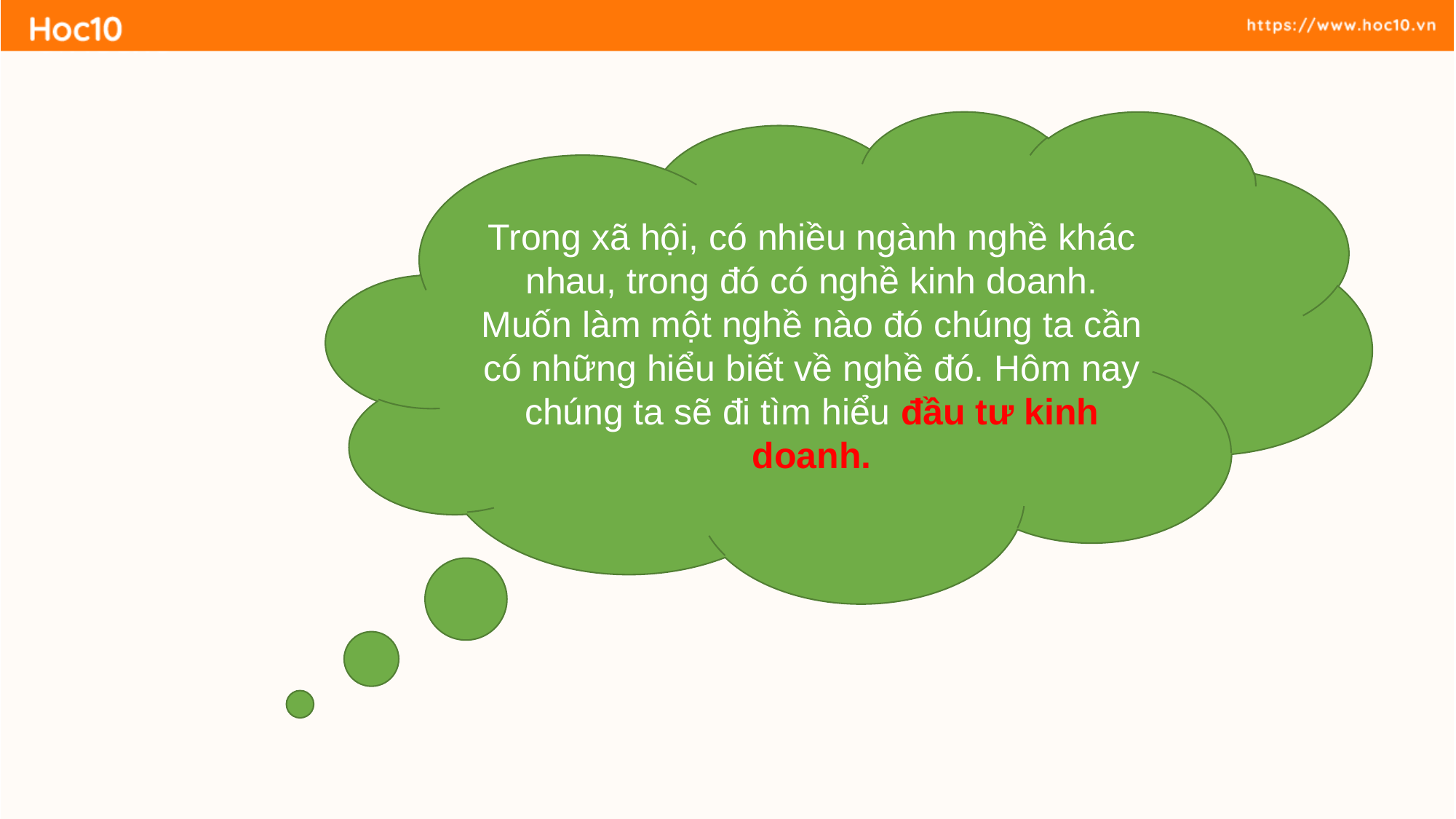

Trong xã hội, có nhiều ngành nghề khác nhau, trong đó có nghề kinh doanh. Muốn làm một nghề nào đó chúng ta cần có những hiểu biết về nghề đó. Hôm nay chúng ta sẽ đi tìm hiểu đầu tư kinh doanh.